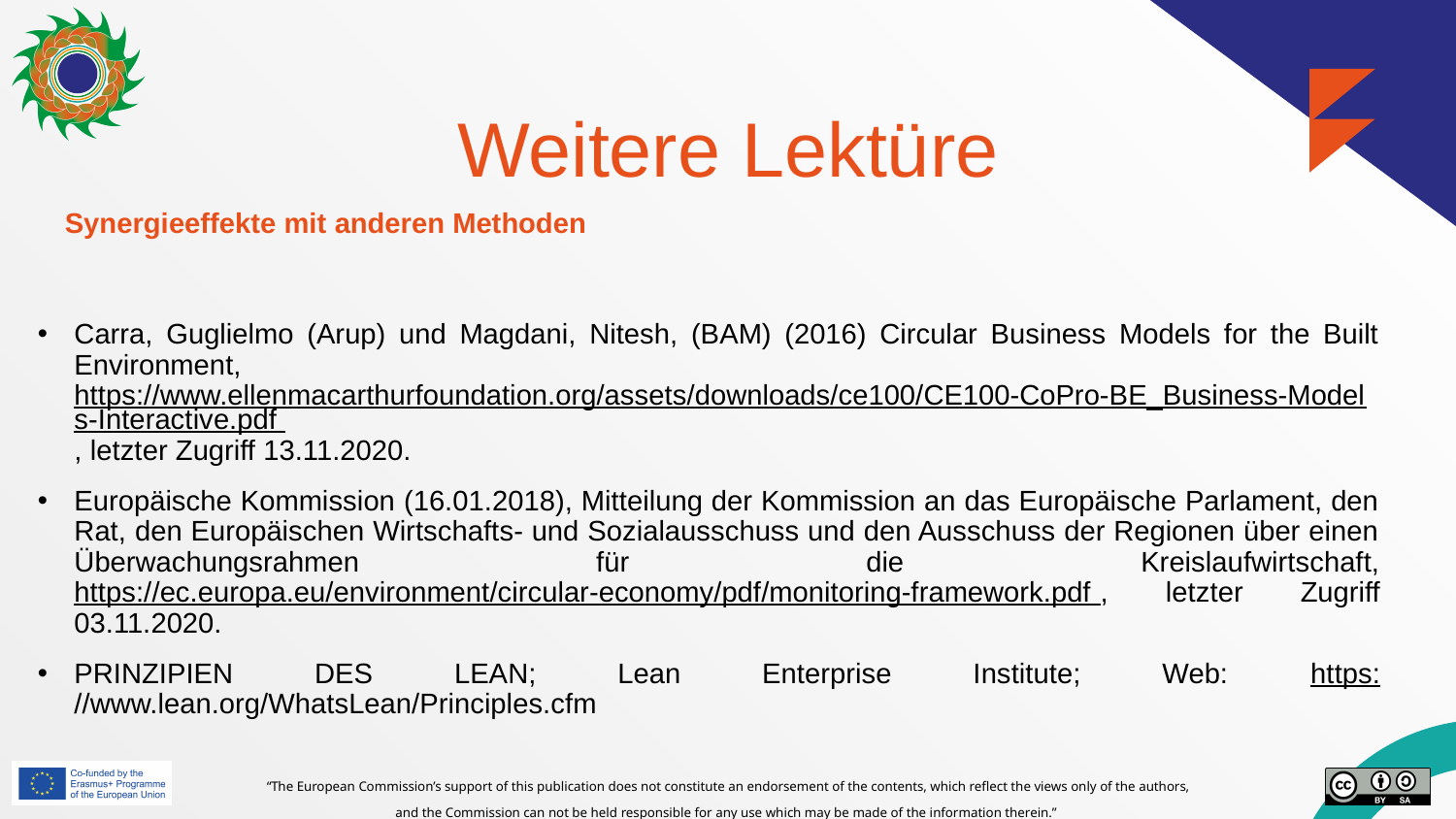

# Weitere Lektüre
Synergieeffekte mit anderen Methoden
Carra, Guglielmo (Arup) und Magdani, Nitesh, (BAM) (2016) Circular Business Models for the Built Environment, https://www.ellenmacarthurfoundation.org/assets/downloads/ce100/CE100-CoPro-BE_Business-Models-Interactive.pdf , letzter Zugriff 13.11.2020.
Europäische Kommission (16.01.2018), Mitteilung der Kommission an das Europäische Parlament, den Rat, den Europäischen Wirtschafts- und Sozialausschuss und den Ausschuss der Regionen über einen Überwachungsrahmen für die Kreislaufwirtschaft, https://ec.europa.eu/environment/circular-economy/pdf/monitoring-framework.pdf , letzter Zugriff 03.11.2020.
PRINZIPIEN DES LEAN; Lean Enterprise Institute; Web: https://www.lean.org/WhatsLean/Principles.cfm